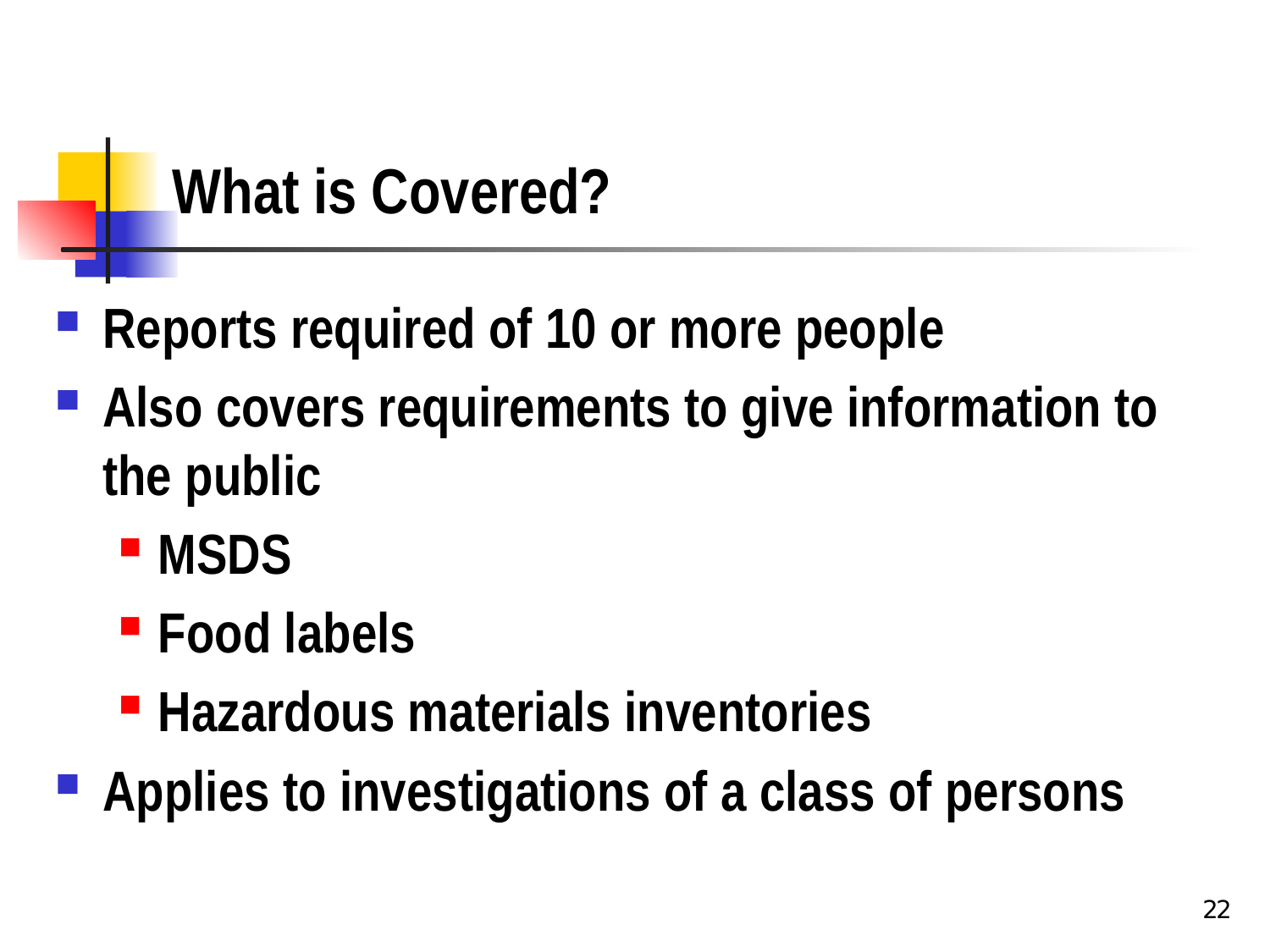

# What is Covered?
Reports required of 10 or more people
Also covers requirements to give information to the public
MSDS
Food labels
Hazardous materials inventories
Applies to investigations of a class of persons
22